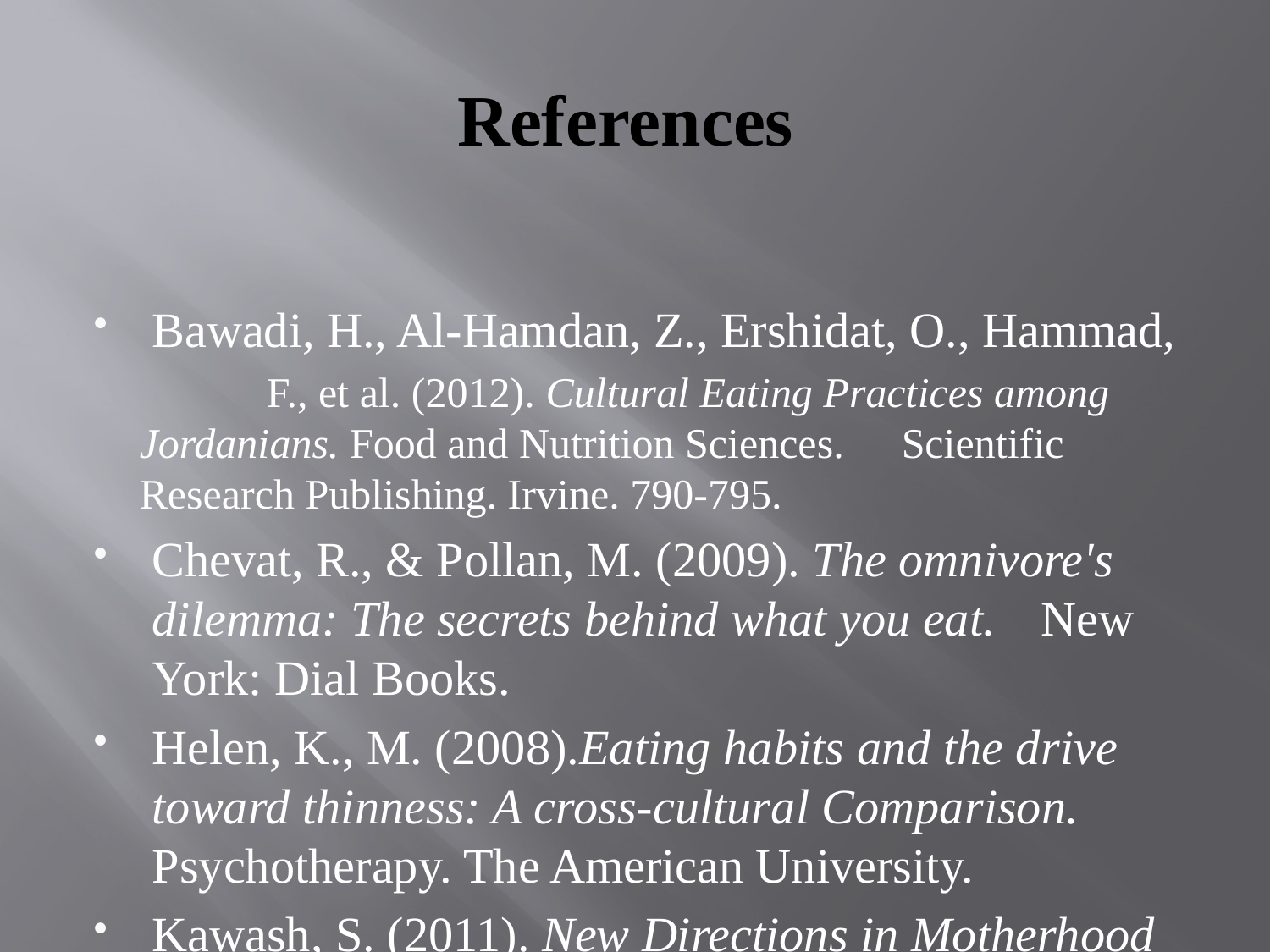

# References

Bawadi, H., Al-Hamdan, Z., Ershidat, O., Hammad,
	F., et al. (2012). Cultural Eating Practices among 	Jordanians. Food and Nutrition Sciences. 	Scientific Research Publishing. Irvine. 790-795.
Chevat, R., & Pollan, M. (2009). The omnivore's 	dilemma: The secrets behind what you eat. 	New York: Dial Books.
Helen, K., M. (2008).Eating habits and the drive 	toward thinness: A cross-cultural Comparison. 	Psychotherapy. The American University.
Kawash, S. (2011). New Directions in Motherhood 	Studies. Signs: Journal of Women In Culture & 	Society, 36(4), 969-1003.
Kulka, S. (2007). Dinner talk: cultural patterns of 	sociability and socialization in family discourse. 	Mahwah, NJ: L. Erlbaum Assoc. Publishers. 32-	38.
Pollan, M. (2007). The omnivore's dilemma: The search for a perfect
	meal in a fast-food world. London: Bloomsbury.
Pollan, Michael. (2006). The Omnivore's Dilemma: A 	Natural History of Four Meals. Library 	Journal. Vol. 130, Issue 	20. 03630277. 	New 	York, United States.
Wilde, P., E. (2008). The Omnivore's Dilemma: A 	Natural History of Four Meals by Pollan, 	Michael. American Journal of 	Agricultural 	Economics. 	10.1111/j.1467-	8276.2007.00998_5.x. 	Blackwell 	Publishing.